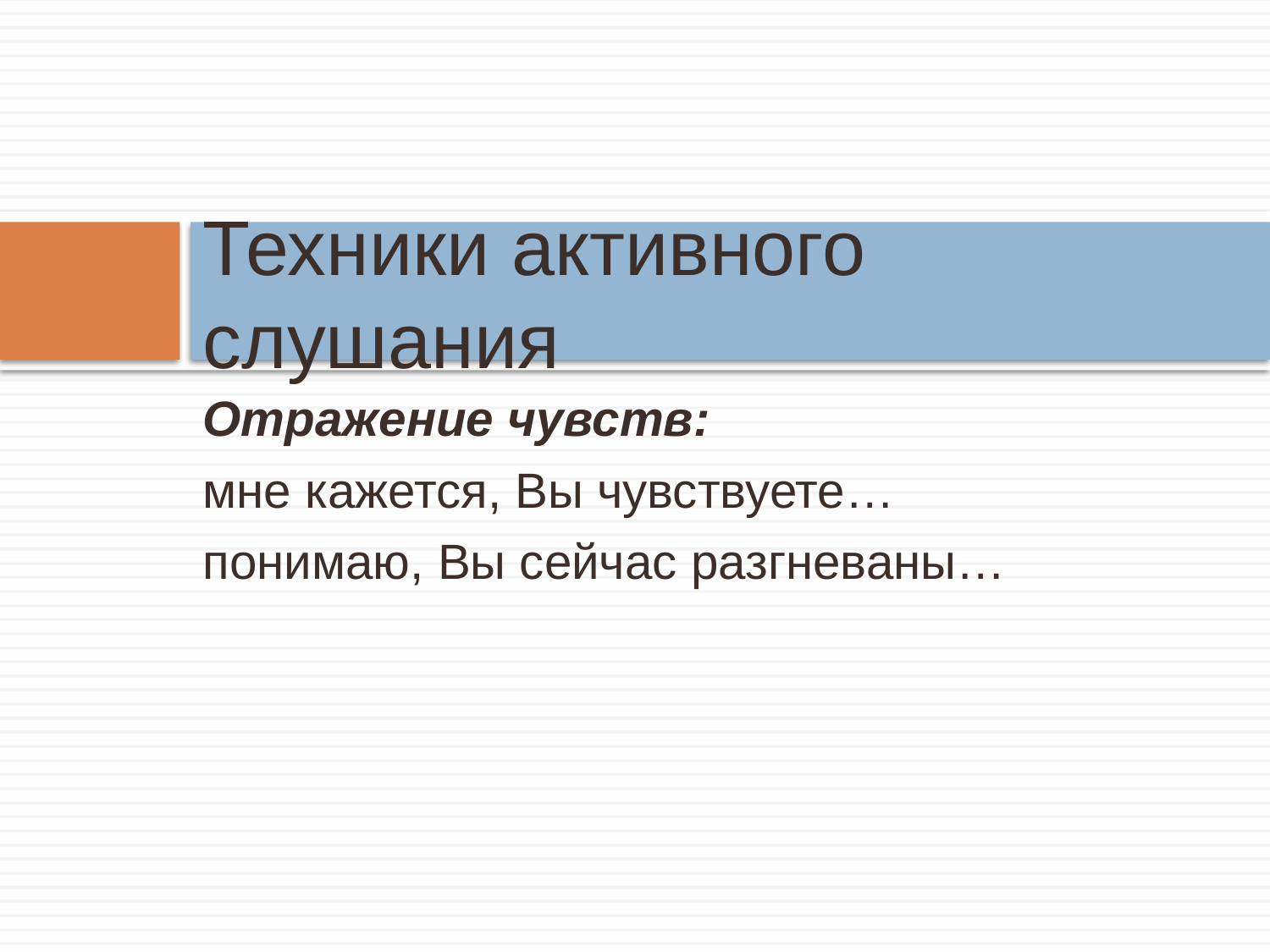

# Техники активного слушания
Отражение чувств:
мне кажется, Вы чувствуете…
понимаю, Вы сейчас разгневаны…